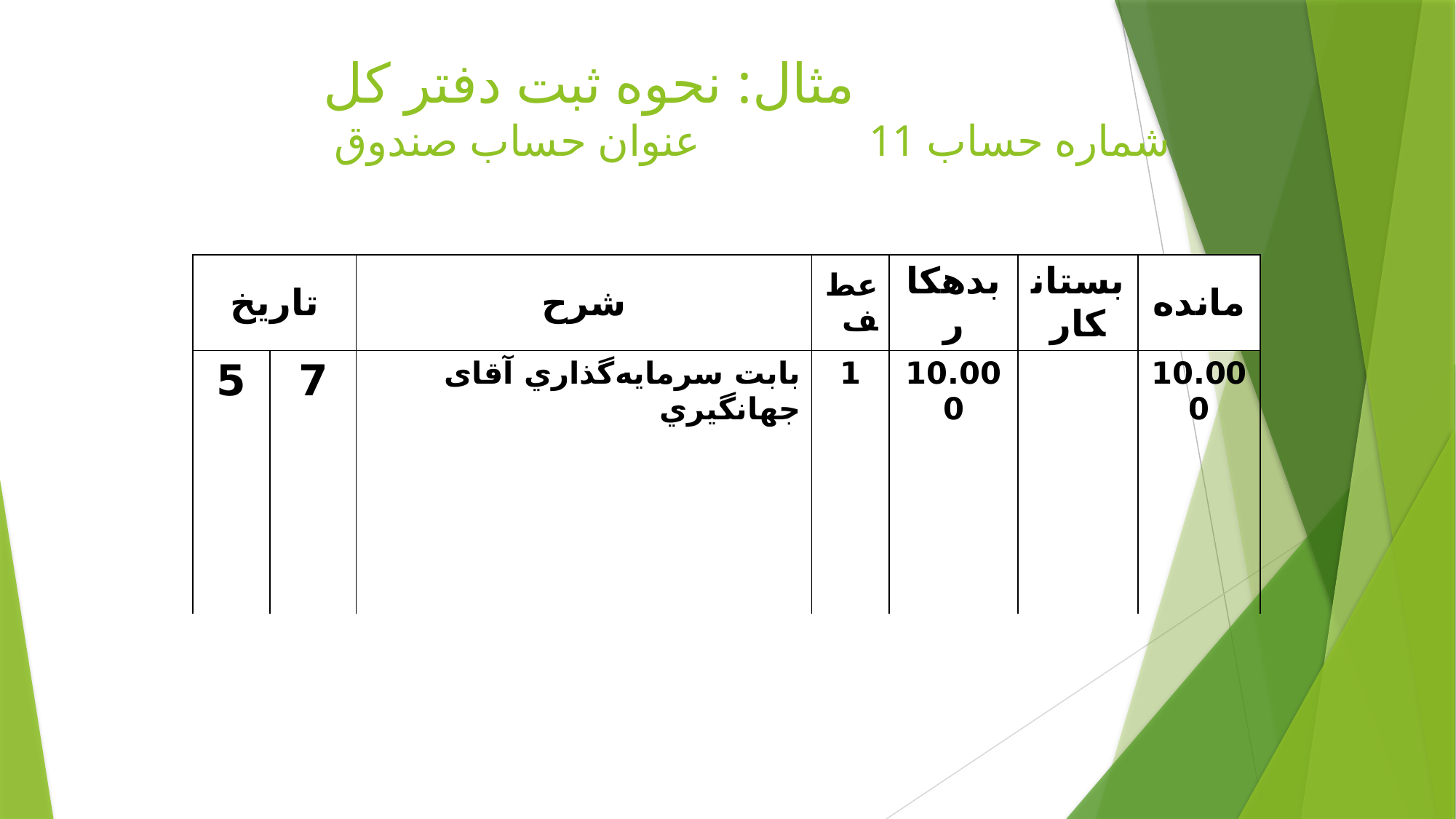

# مثال: نحوه ثبت دفتر كل عنوان حساب صندوق 		شماره حساب 11
| تاريخ |  | شرح | عطف | بدهكار | بستانكار | مانده |
| --- | --- | --- | --- | --- | --- | --- |
| 5 | 7 | بابت سرمايه‌گذاري آقای جهانگيري | 1 | 10.000 |  | 10.000 |